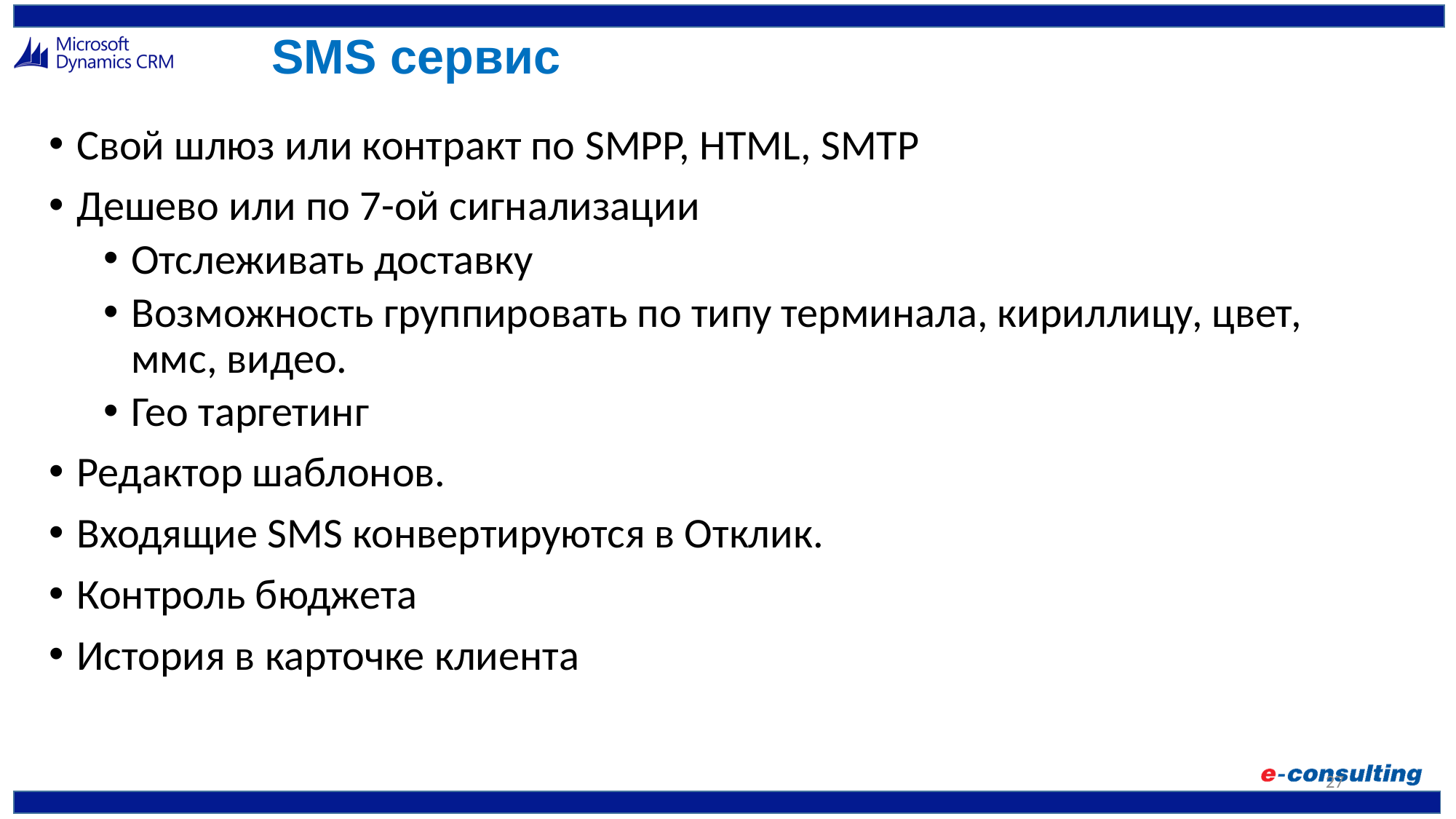

# SMS сервис
Свой шлюз или контракт по SMPP, HTML, SMTP
Дешево или по 7-ой сигнализации
Отслеживать доставку
Возможность группировать по типу терминала, кириллицу, цвет, ммс, видео.
Гео таргетинг
Редактор шаблонов.
Входящие SMS конвертируются в Отклик.
Контроль бюджета
История в карточке клиента
27